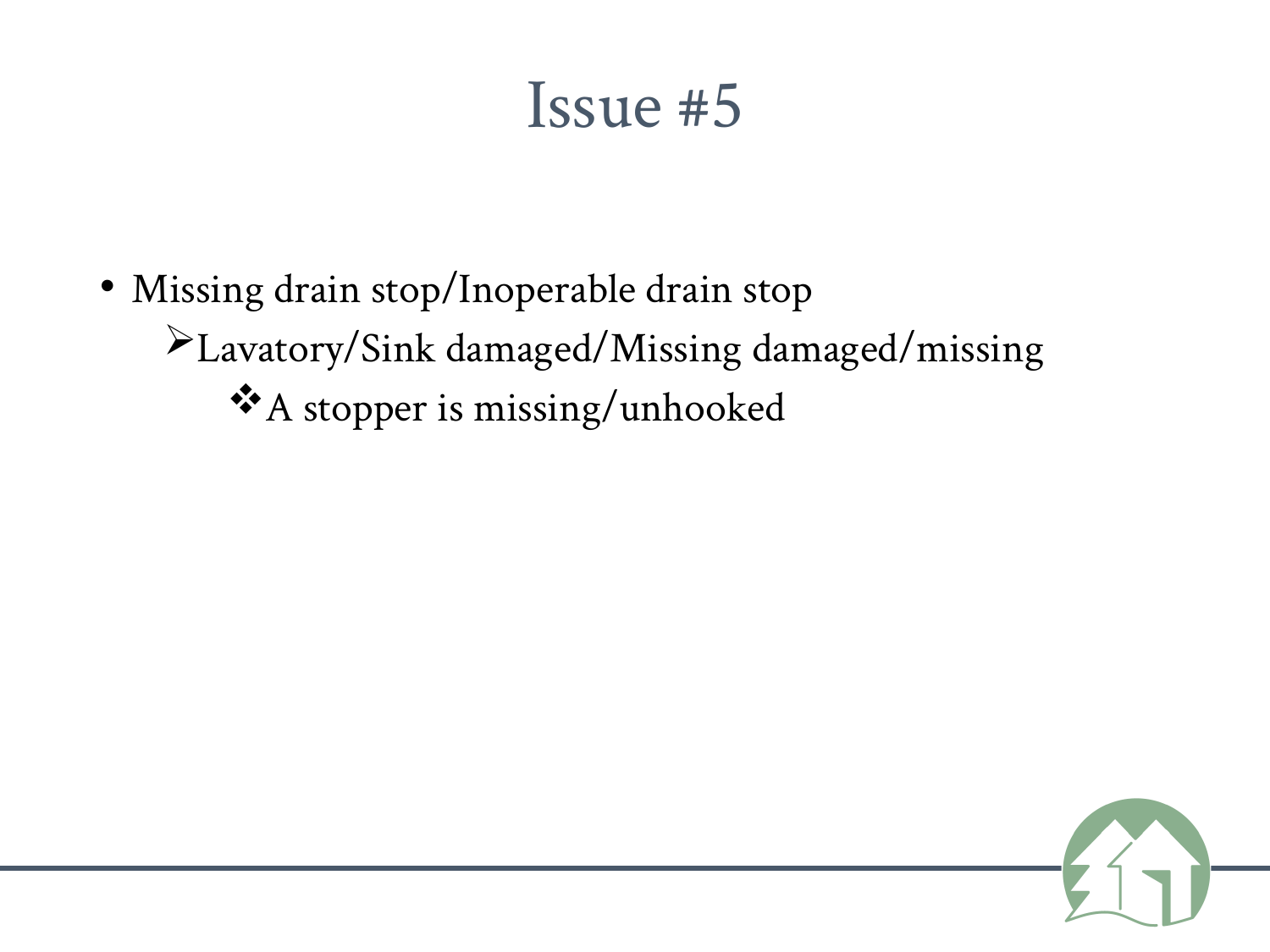

# Issue #5
Missing drain stop/Inoperable drain stop
Lavatory/Sink damaged/Missing damaged/missing
A stopper is missing/unhooked